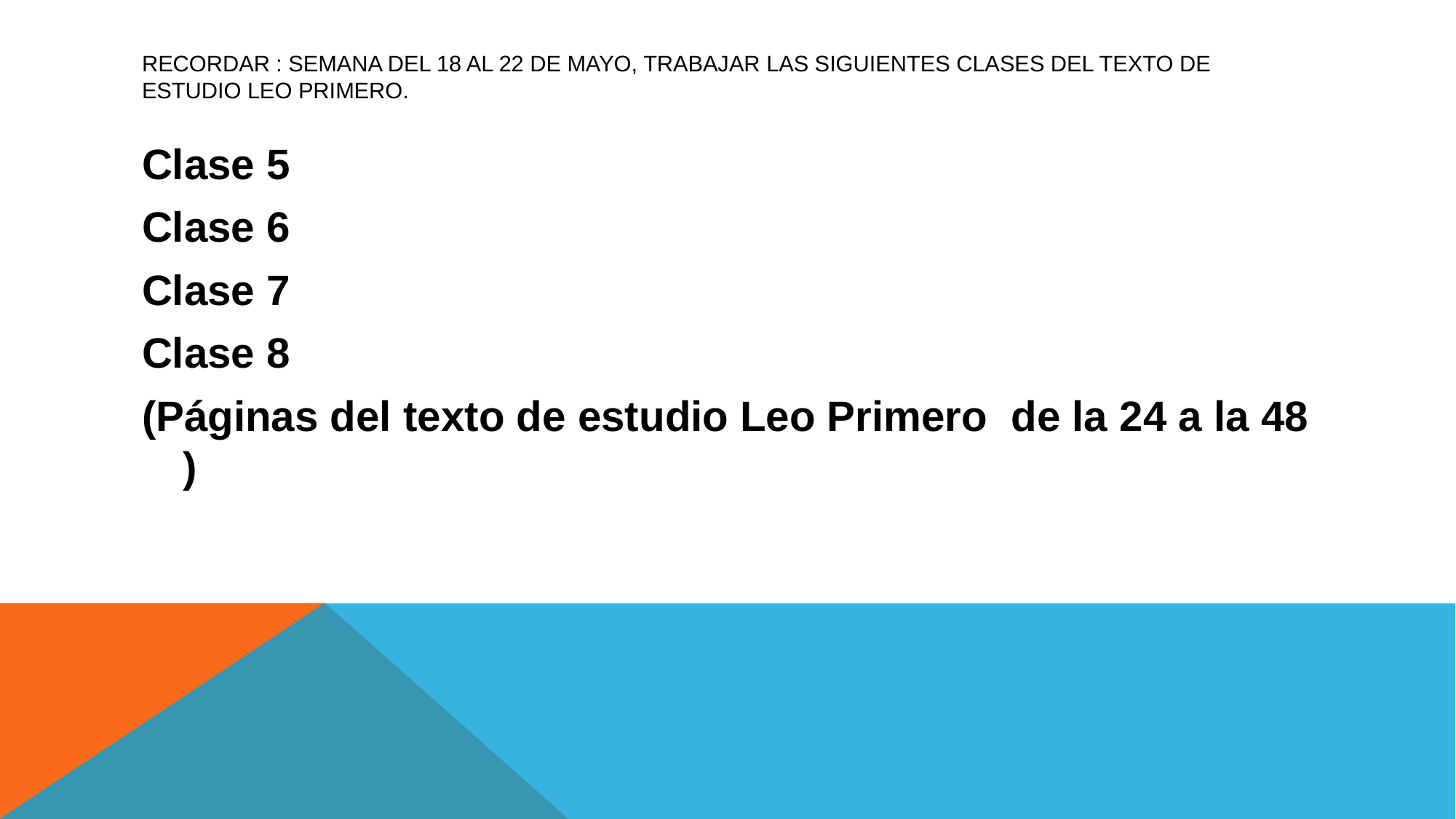

# Recordar : semana del 18 al 22 de mayo, Trabajar las siguientes clases del texto de estudio Leo Primero.
Clase 5
Clase 6
Clase 7
Clase 8
(Páginas del texto de estudio Leo Primero  de la 24 a la 48 )